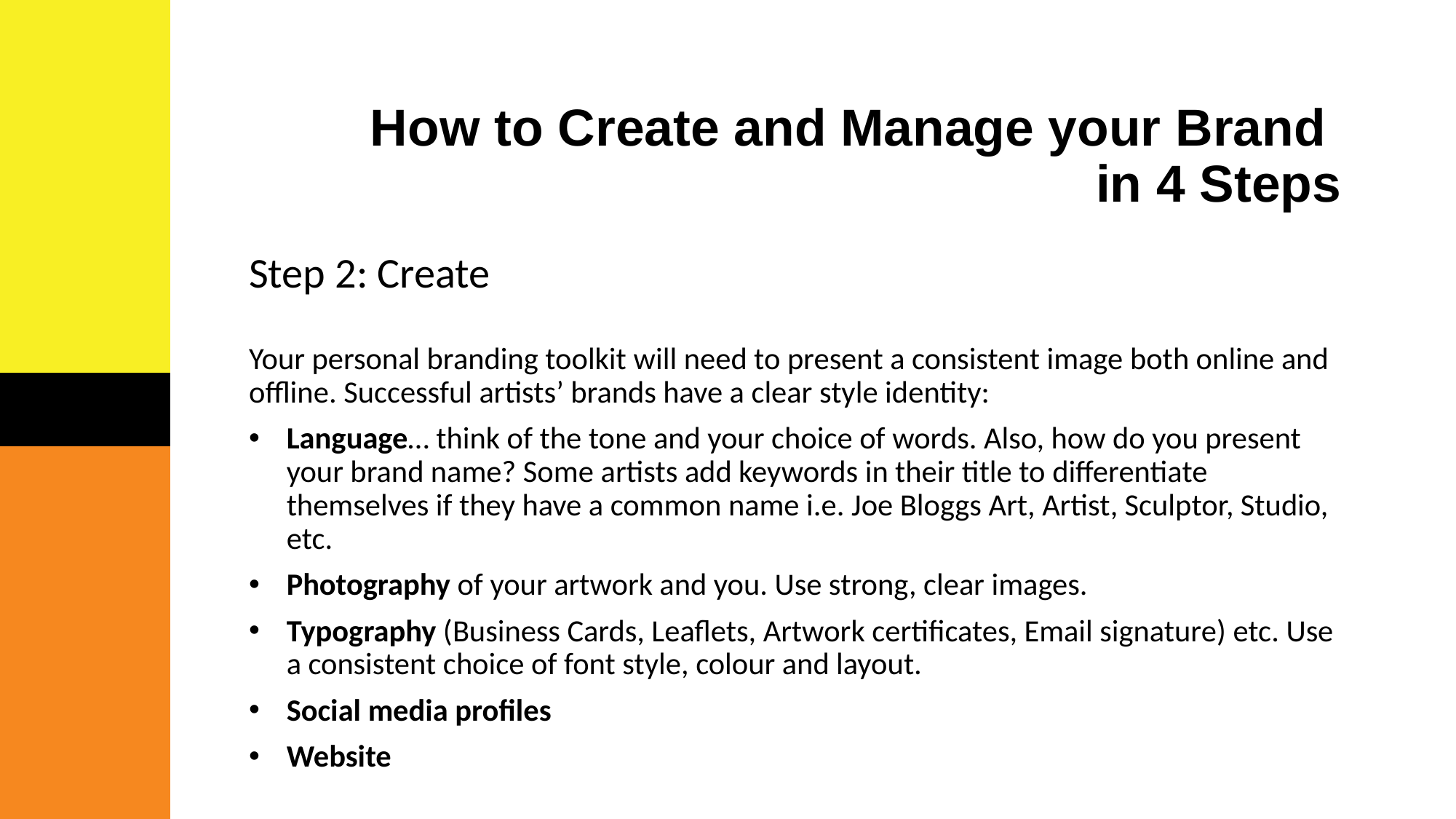

# How to Create and Manage your Brand in 4 Steps
Step 2: Create
Your personal branding toolkit will need to present a consistent image both online and offline. Successful artists’ brands have a clear style identity:
Language… think of the tone and your choice of words. Also, how do you present your brand name? Some artists add keywords in their title to differentiate themselves if they have a common name i.e. Joe Bloggs Art, Artist, Sculptor, Studio, etc.
Photography of your artwork and you. Use strong, clear images.
Typography (Business Cards, Leaflets, Artwork certificates, Email signature) etc. Use a consistent choice of font style, colour and layout.
Social media profiles
Website